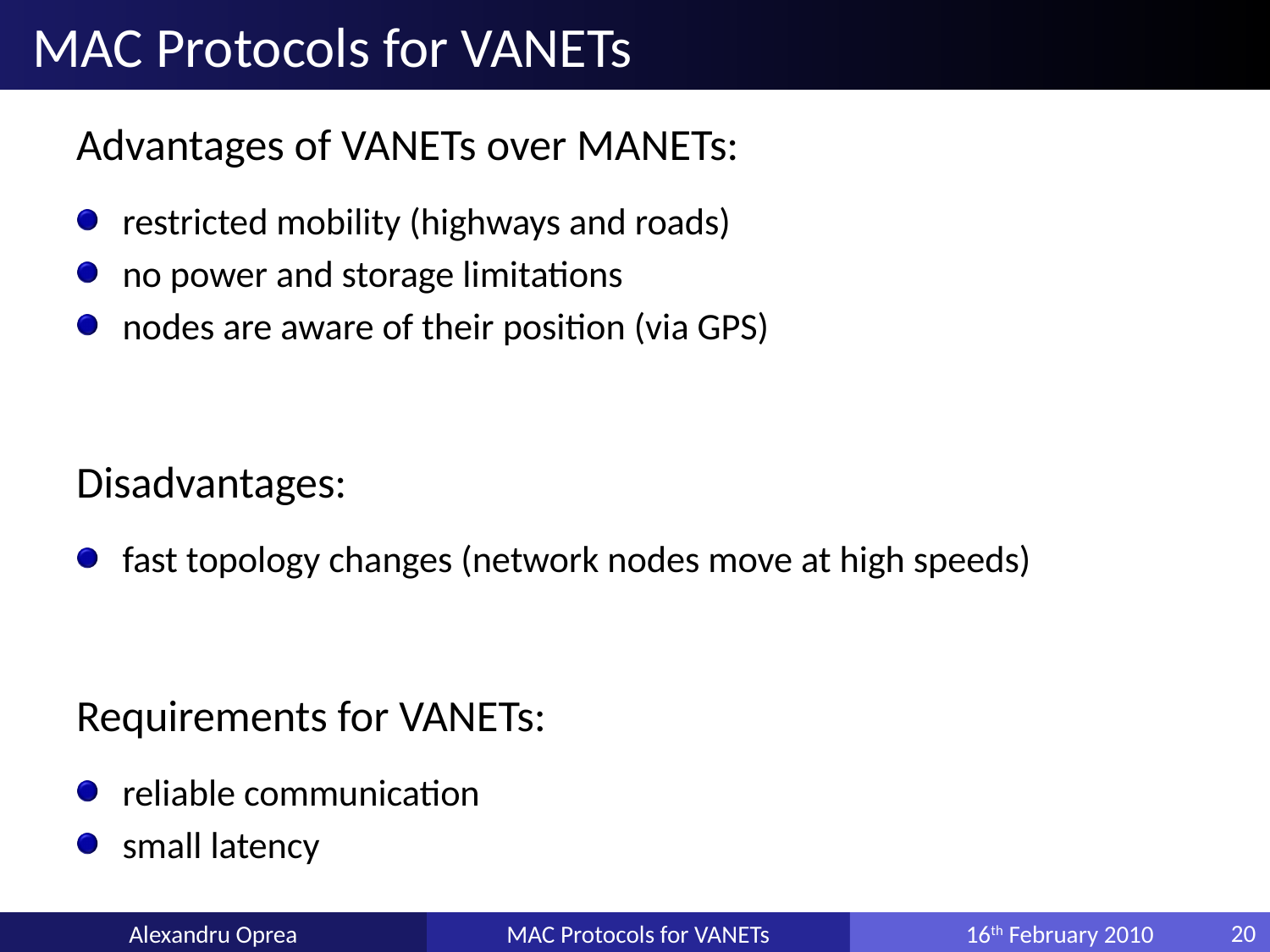

# MAC Protocols for VANETs
Advantages of VANETs over MANETs:
restricted mobility (highways and roads)
no power and storage limitations
nodes are aware of their position (via GPS)

Disadvantages:
fast topology changes (network nodes move at high speeds)

Requirements for VANETs:
reliable communication
small latency
Alexandru Oprea
MAC Protocols for VANETs
16th February 2010
20